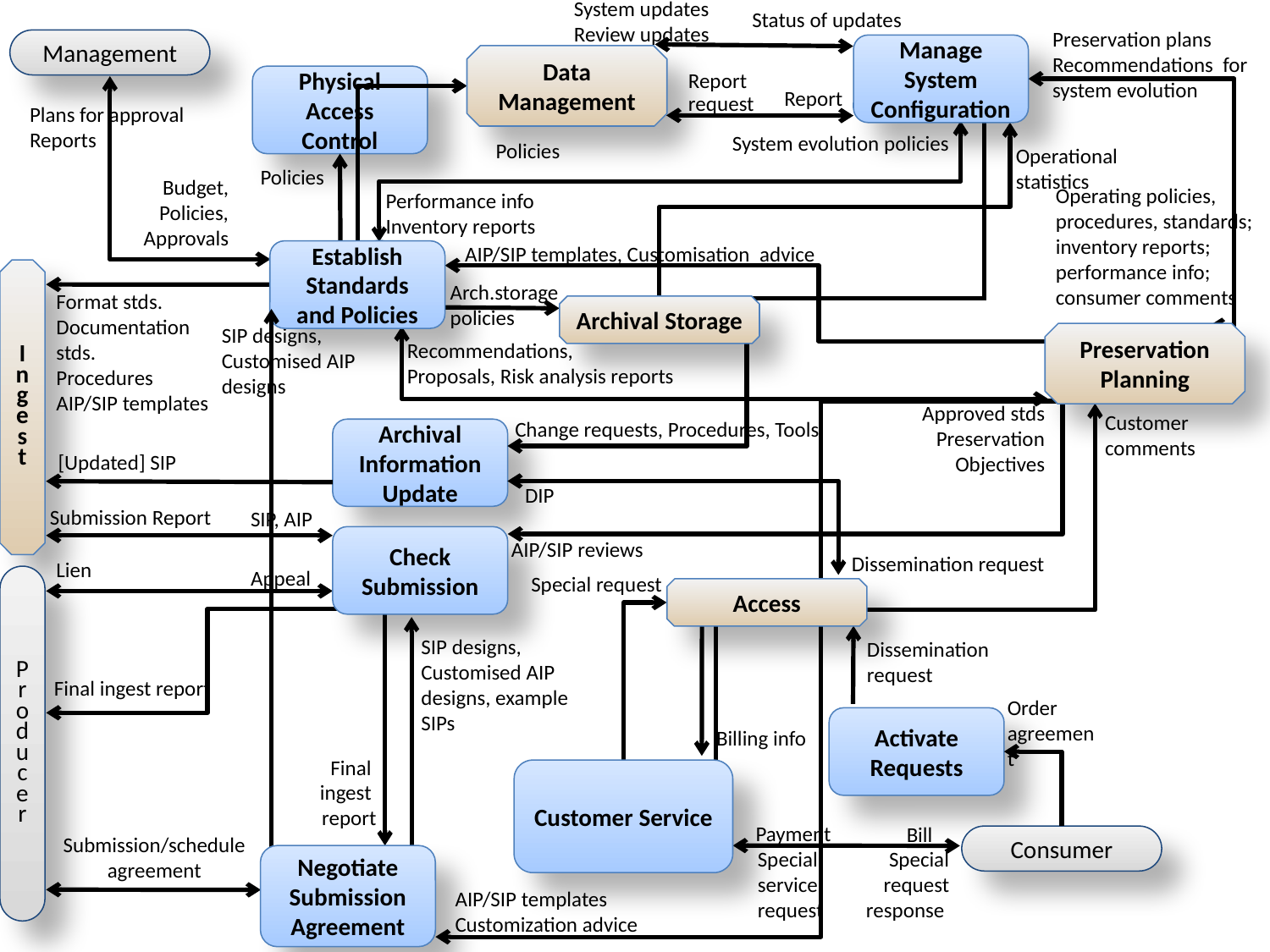

System updates
Review updates
Status of updates
Preservation plans
Recommendations  for system evolution
Management
Manage System Configuration
Data Management
Physical Access Control
Report request
Report

Plans for approval
Reports

System evolution policies
Policies
Operational
statistics
Policies
Budget,
Policies,
Approvals
Operating policies, procedures, standards; inventory reports; performance info; consumer comments
Performance info
Inventory reports
AIP/SIP templates, Customisation  advice
Establish Standards and Policies

I
n
g
e
s
t
Arch.storage
policies
Format stds. Documentation stds.
Procedures
AIP/SIP templates
Archival Storage

SIP designs, Customised AIP designs
Preservation Planning
Recommendations,
Proposals, Risk analysis reports

Approved stds
Preservation Objectives
Customer comments
Change requests, Procedures, Tools
Archival Information Update
[Updated] SIP
DIP
Submission Report
SIP, AIP
Check Submission
AIP/SIP AIP/SIP reviews
Dissemination request
Lien
Appeal
P
r
o
d
u
c
e
r
Special request
Access
SIP designs, Customised AIP designs, example SIPs
Dissemination request
Final ingest report
Order agreement
Activate Requests
Billing info
Final
ingest
report
Customer Service
Payment
Bill
Consumer
Submission/schedule agreement
Negotiate Submission Agreement
Special service request
Special request response

AIP/SIP templates
Customization advice